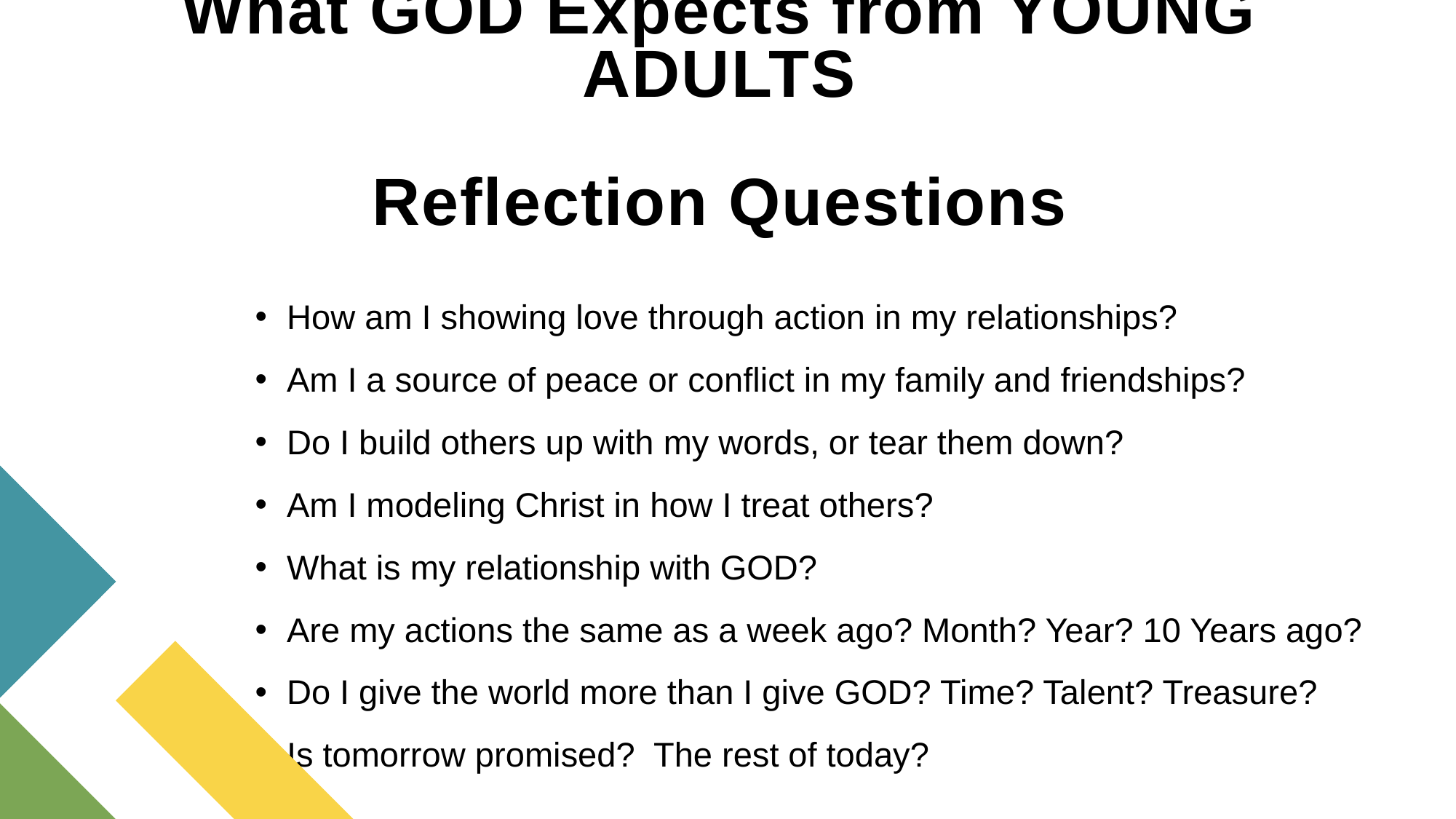

# What GOD Expects from YOUNG ADULTS Reflection Questions
How am I showing love through action in my relationships?
Am I a source of peace or conflict in my family and friendships?
Do I build others up with my words, or tear them down?
Am I modeling Christ in how I treat others?
What is my relationship with GOD?
Are my actions the same as a week ago? Month? Year? 10 Years ago?
Do I give the world more than I give GOD? Time? Talent? Treasure?
Is tomorrow promised?  The rest of today?

22